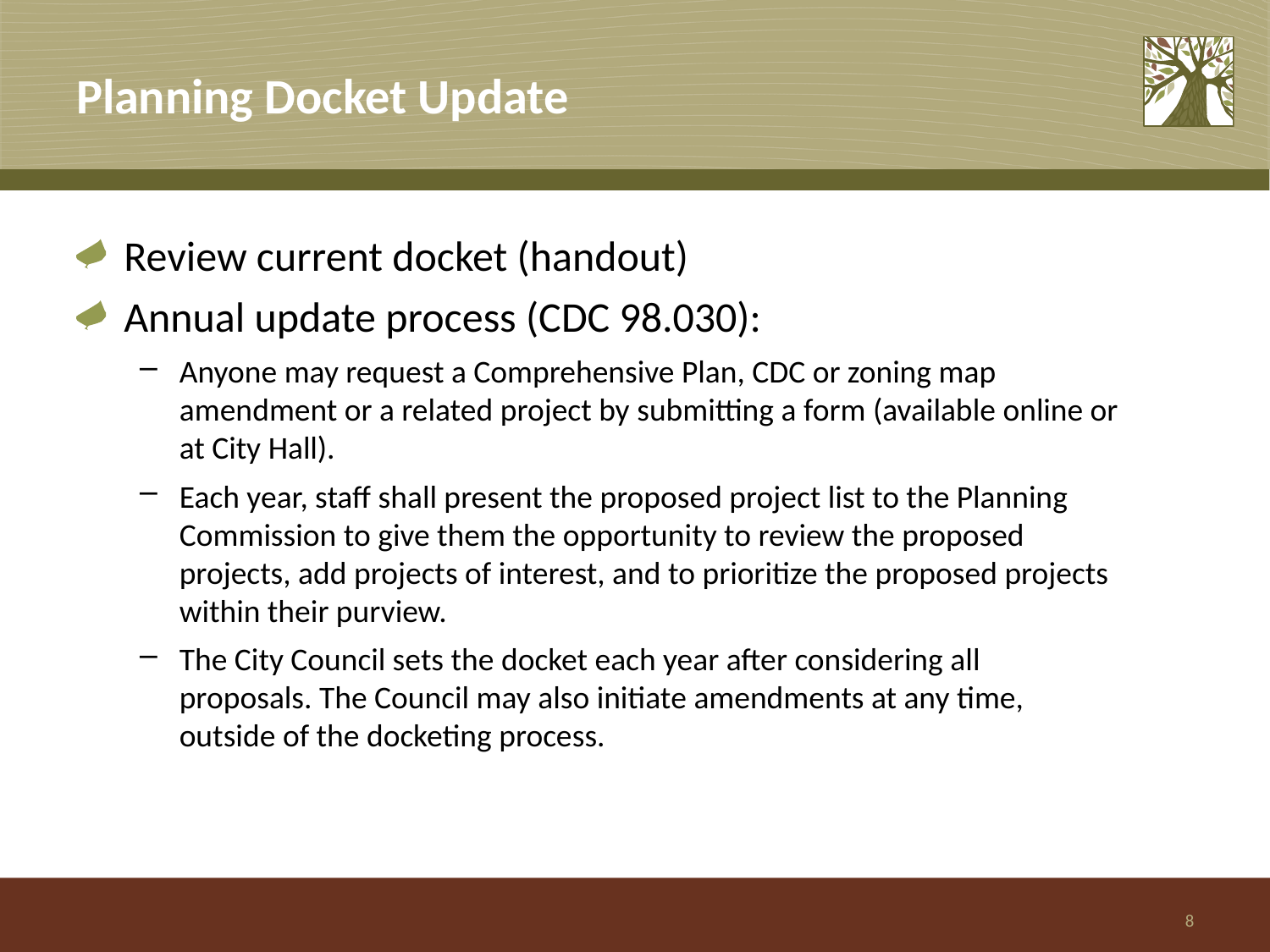

# Planning Docket Update
Review current docket (handout)
Annual update process (CDC 98.030):
Anyone may request a Comprehensive Plan, CDC or zoning map amendment or a related project by submitting a form (available online or at City Hall).
Each year, staff shall present the proposed project list to the Planning Commission to give them the opportunity to review the proposed projects, add projects of interest, and to prioritize the proposed projects within their purview.
The City Council sets the docket each year after considering all proposals. The Council may also initiate amendments at any time, outside of the docketing process.